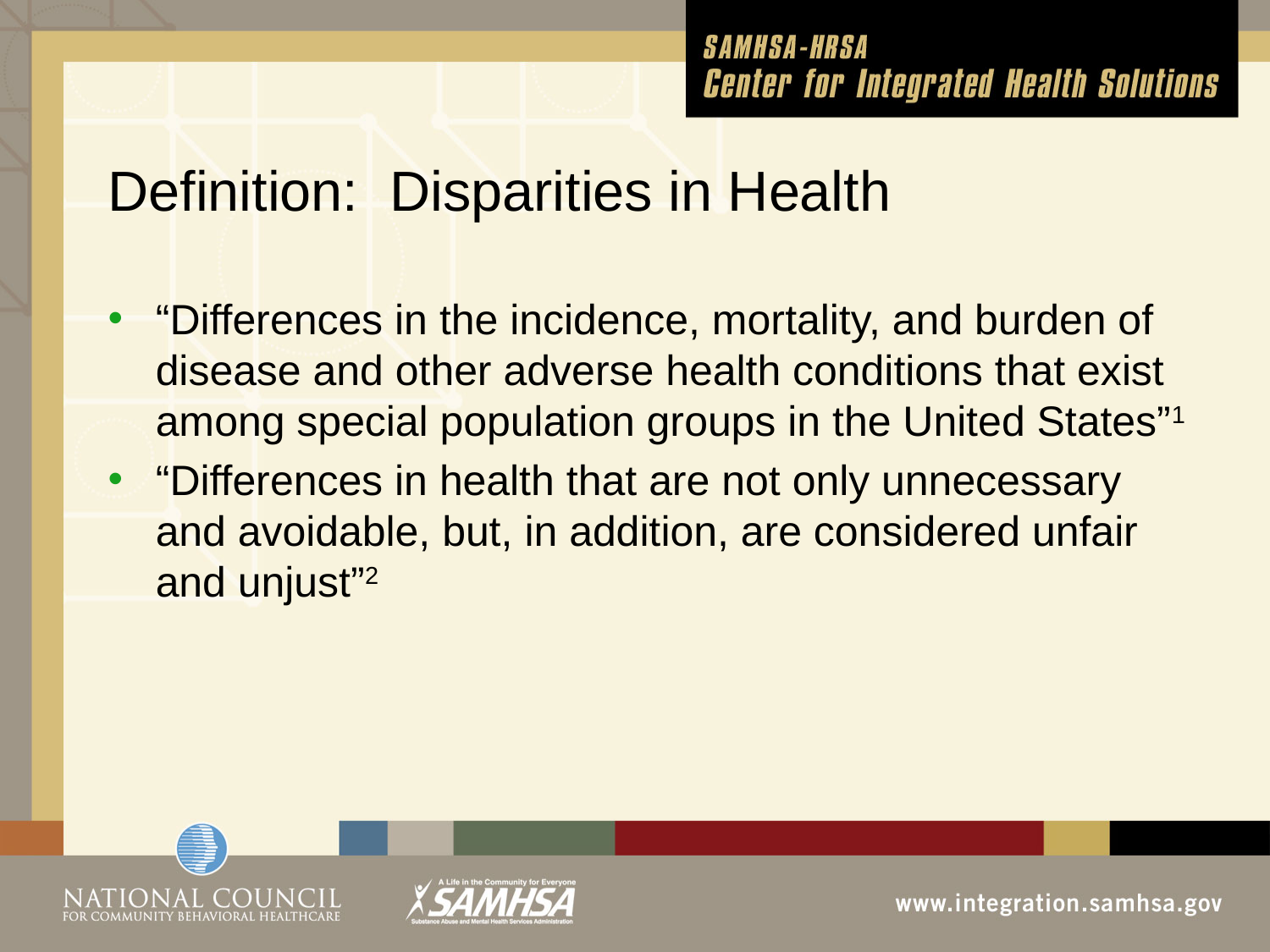

# Definition:  Disparities in Health
“Differences in the incidence, mortality, and burden of disease and other adverse health conditions that exist among special population groups in the United States”1
“Differences in health that are not only unnecessary and avoidable, but, in addition, are considered unfair and unjust”2